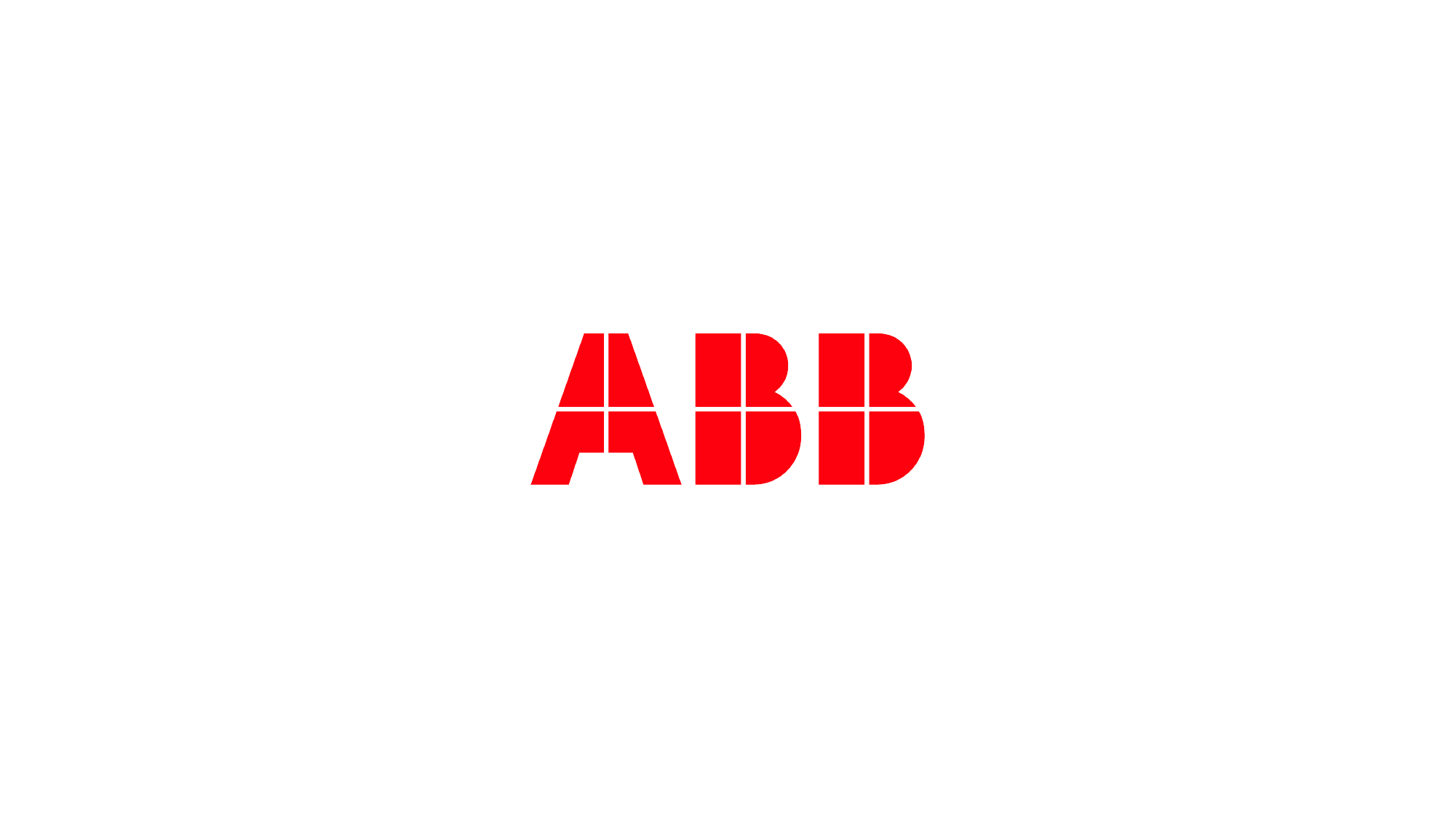

UniPack Compact Substation for Data Centers
Slide 38
September 22, 2023